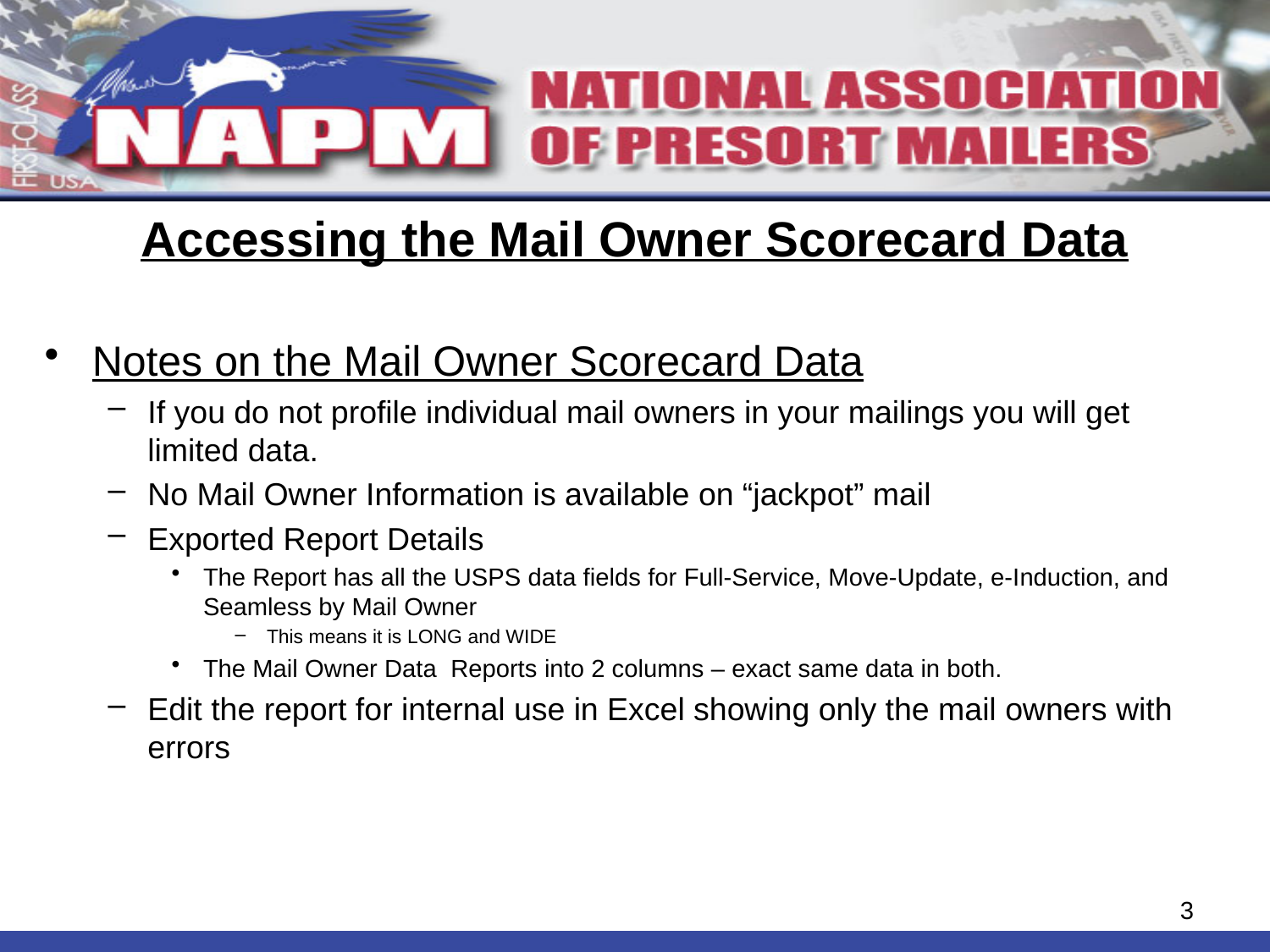

# Accessing the Mail Owner Scorecard Data
Notes on the Mail Owner Scorecard Data
If you do not profile individual mail owners in your mailings you will get limited data.
No Mail Owner Information is available on “jackpot” mail
Exported Report Details
The Report has all the USPS data fields for Full-Service, Move-Update, e-Induction, and Seamless by Mail Owner
This means it is LONG and WIDE
The Mail Owner Data  Reports into 2 columns – exact same data in both.
Edit the report for internal use in Excel showing only the mail owners with errors
3